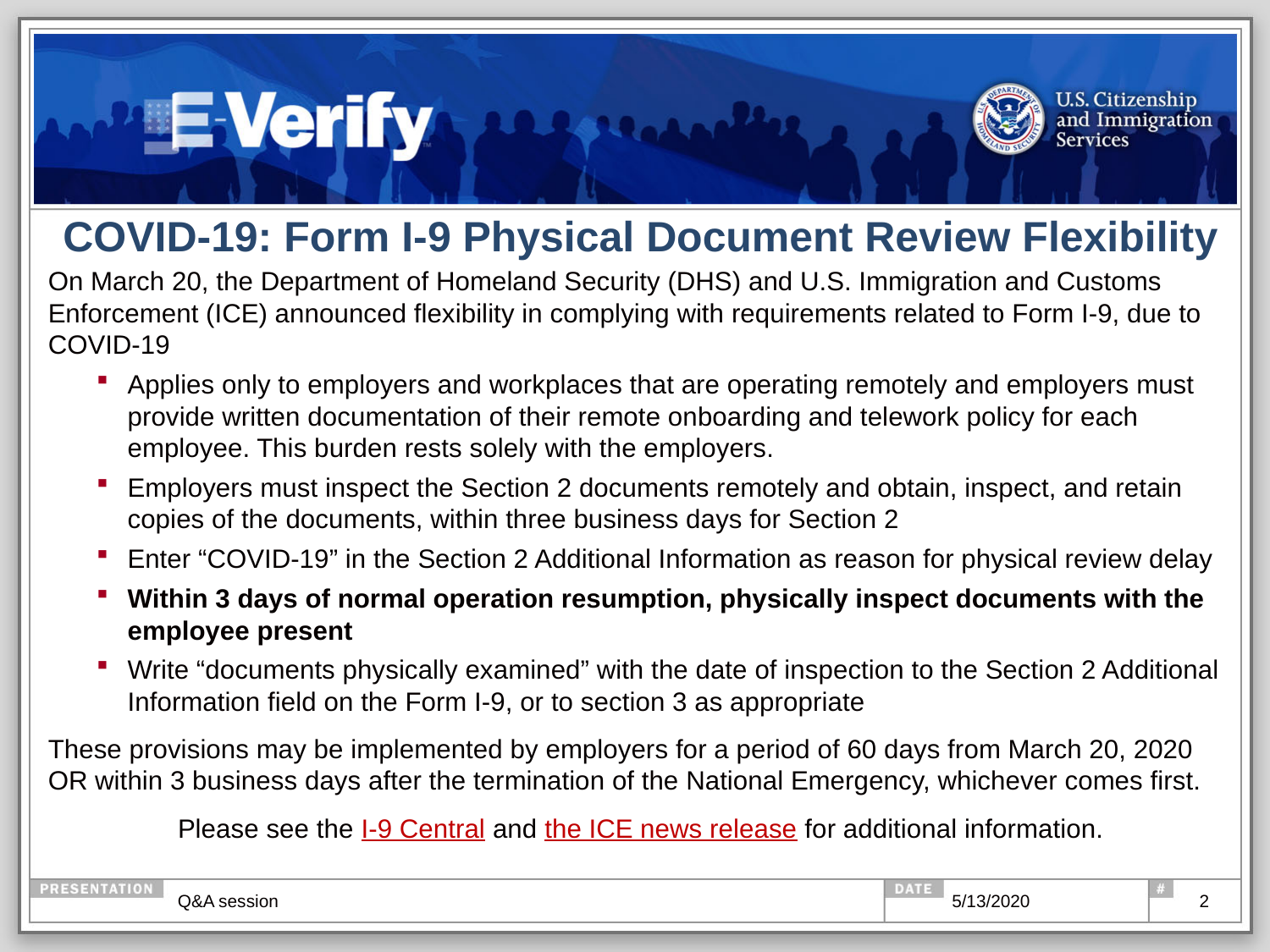

# COVID-19: Form I-9 Physical Document Review Flexibility
On March 20, the Department of Homeland Security (DHS) and U.S. Immigration and Customs Enforcement (ICE) announced flexibility in complying with requirements related to Form I-9, due to COVID-19
Applies only to employers and workplaces that are operating remotely and employers must provide written documentation of their remote onboarding and telework policy for each employee. This burden rests solely with the employers.
Employers must inspect the Section 2 documents remotely and obtain, inspect, and retain copies of the documents, within three business days for Section 2
Enter “COVID-19” in the Section 2 Additional Information as reason for physical review delay
Within 3 days of normal operation resumption, physically inspect documents with the employee present
Write “documents physically examined” with the date of inspection to the Section 2 Additional Information field on the Form I-9, or to section 3 as appropriate
These provisions may be implemented by employers for a period of 60 days from March 20, 2020 OR within 3 business days after the termination of the National Emergency, whichever comes first.
Please see the I-9 Central and the ICE news release for additional information.

Q&A session
5/13/2020
2